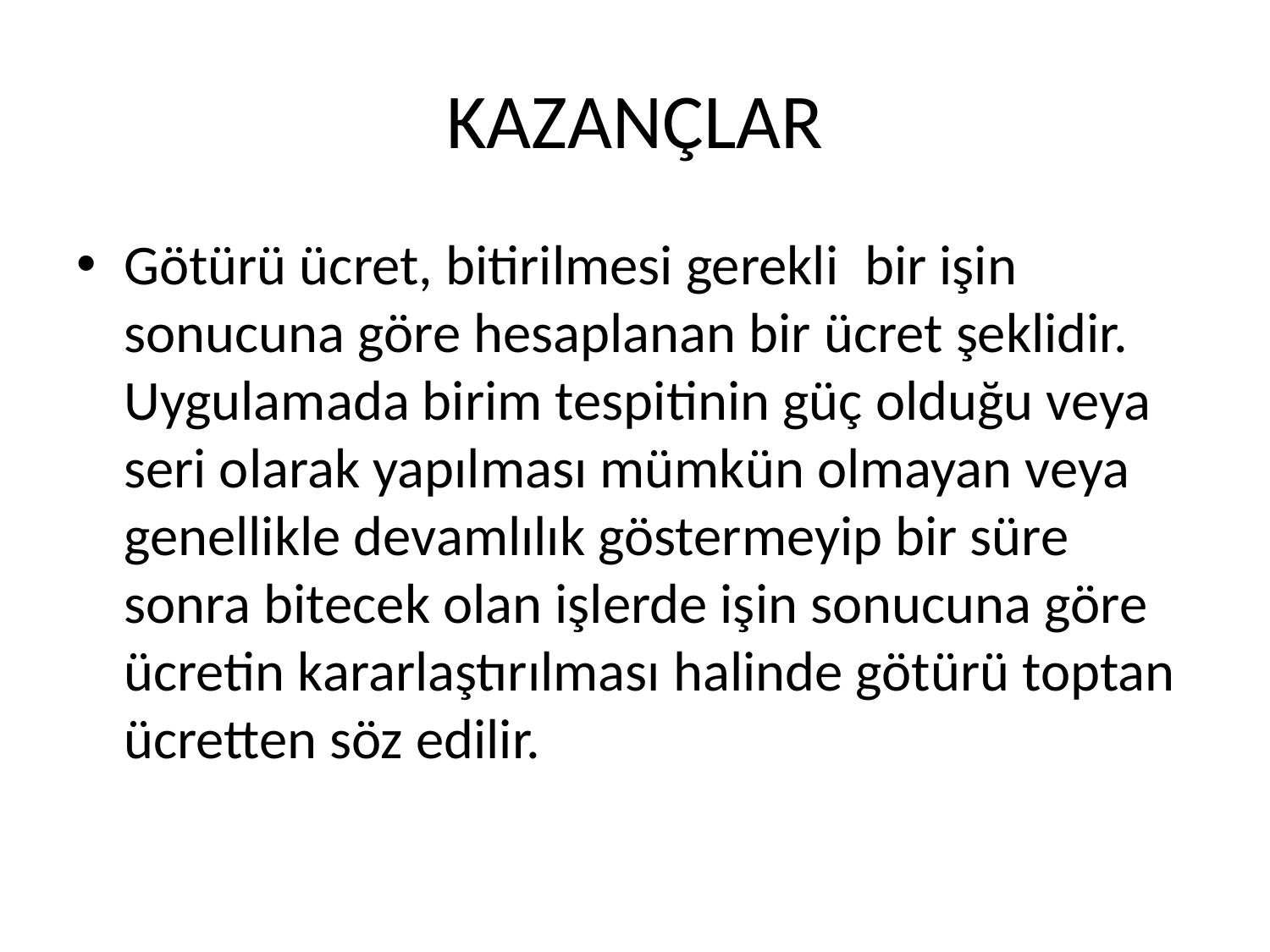

# KAZANÇLAR
Götürü ücret, bitirilmesi gerekli  bir işin sonucuna göre hesaplanan bir ücret şeklidir. Uygulamada birim tespitinin güç olduğu veya seri olarak yapılması mümkün olmayan veya genellikle devamlılık göstermeyip bir süre sonra bitecek olan işlerde işin sonucuna göre ücretin kararlaştırılması halinde götürü toptan ücretten söz edilir.